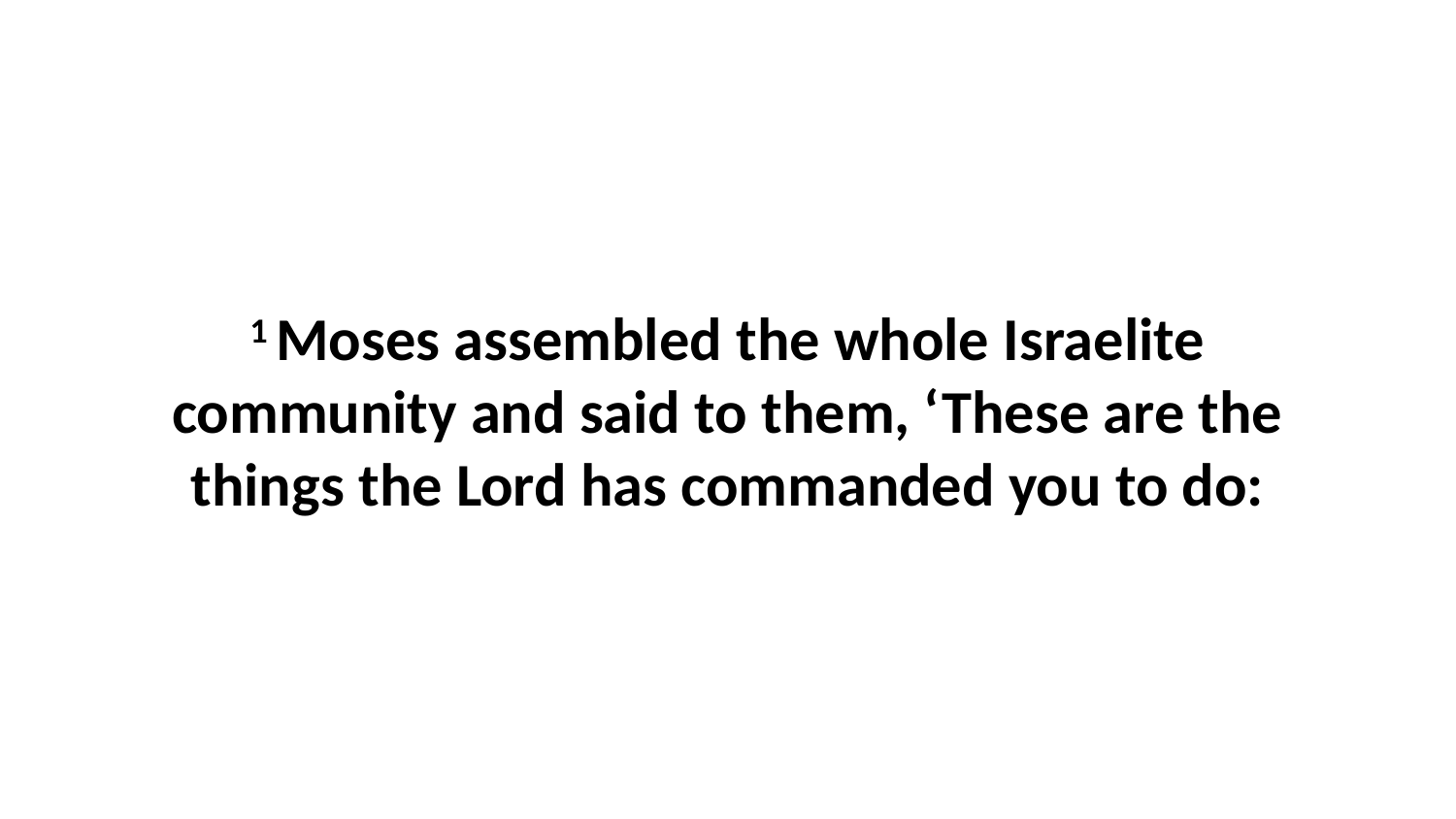

1 Moses assembled the whole Israelite community and said to them, ‘These are the things the Lord has commanded you to do: